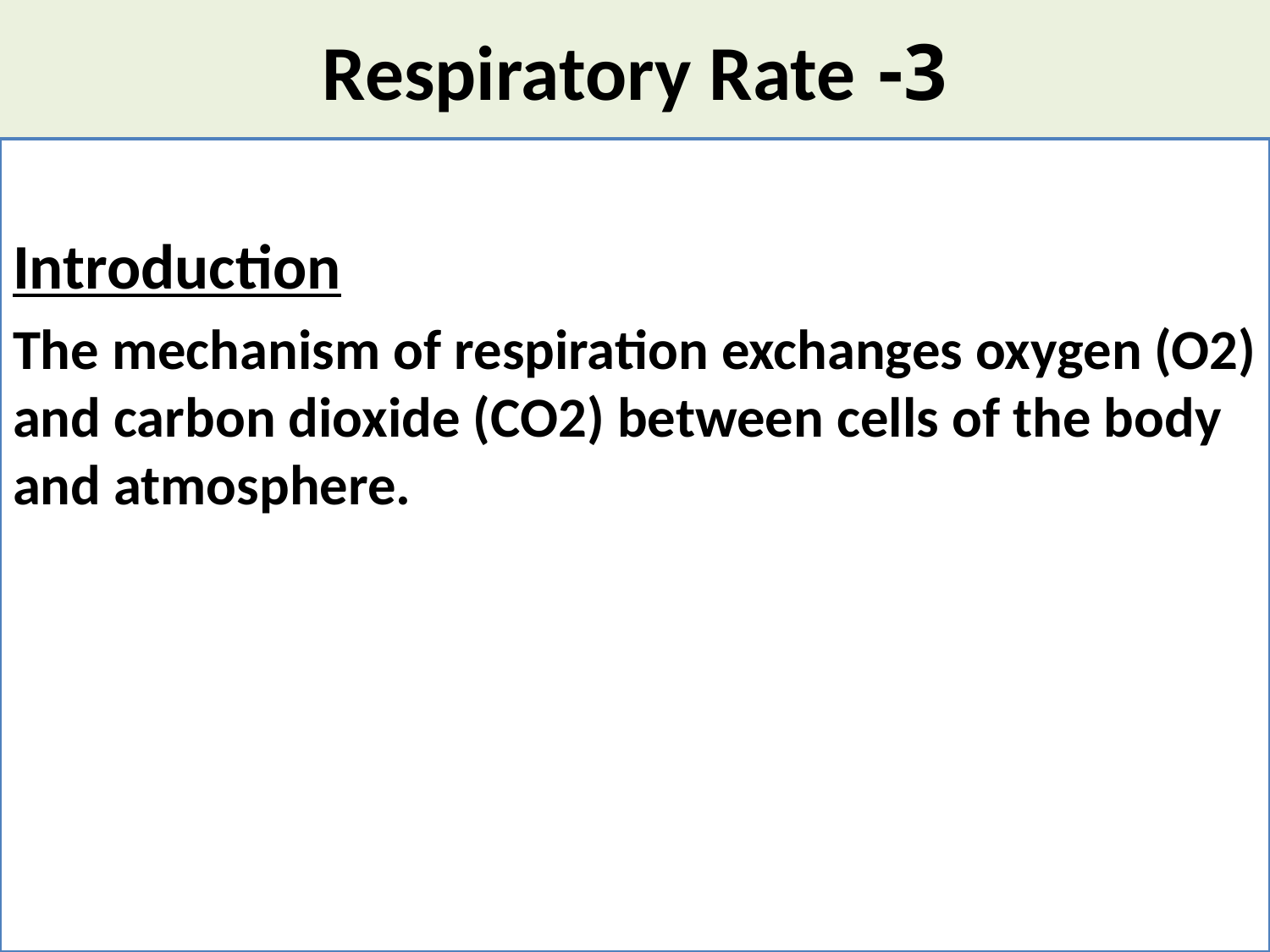

# 3- Respiratory Rate

Introduction
The mechanism of respiration exchanges oxygen (O2) and carbon dioxide (CO2) between cells of the body and atmosphere.